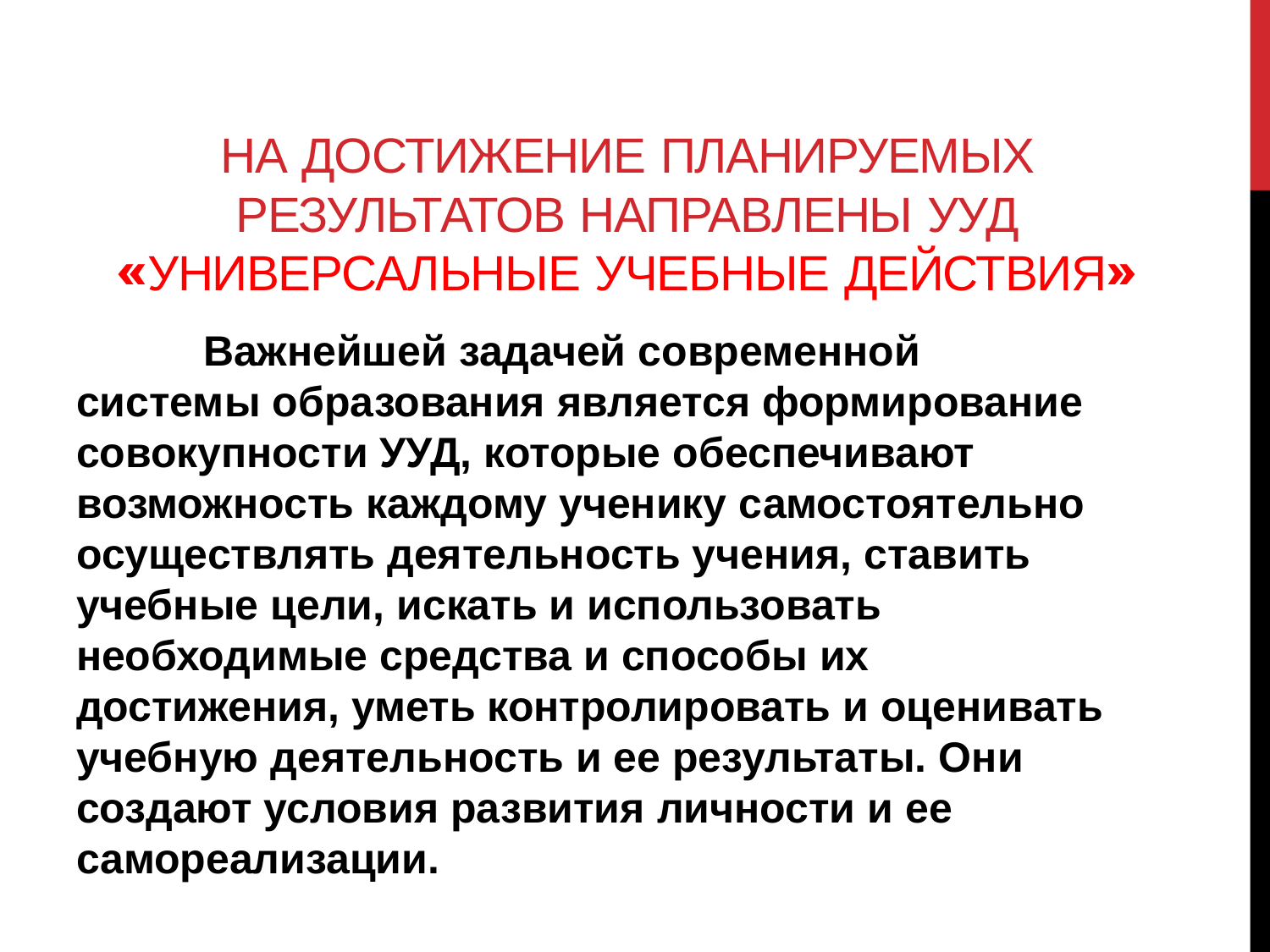

# На достижение планируемых результатов направлены УУД «универсальные учебные действия»
	Важнейшей задачей современной системы образования является формирование совокупности УУД, которые обеспечивают возможность каждому ученику самостоятельно осуществлять деятельность учения, ставить учебные цели, искать и использовать необходимые средства и способы их достижения, уметь контролировать и оценивать учебную деятельность и ее результаты. Они создают условия развития личности и ее самореализации.